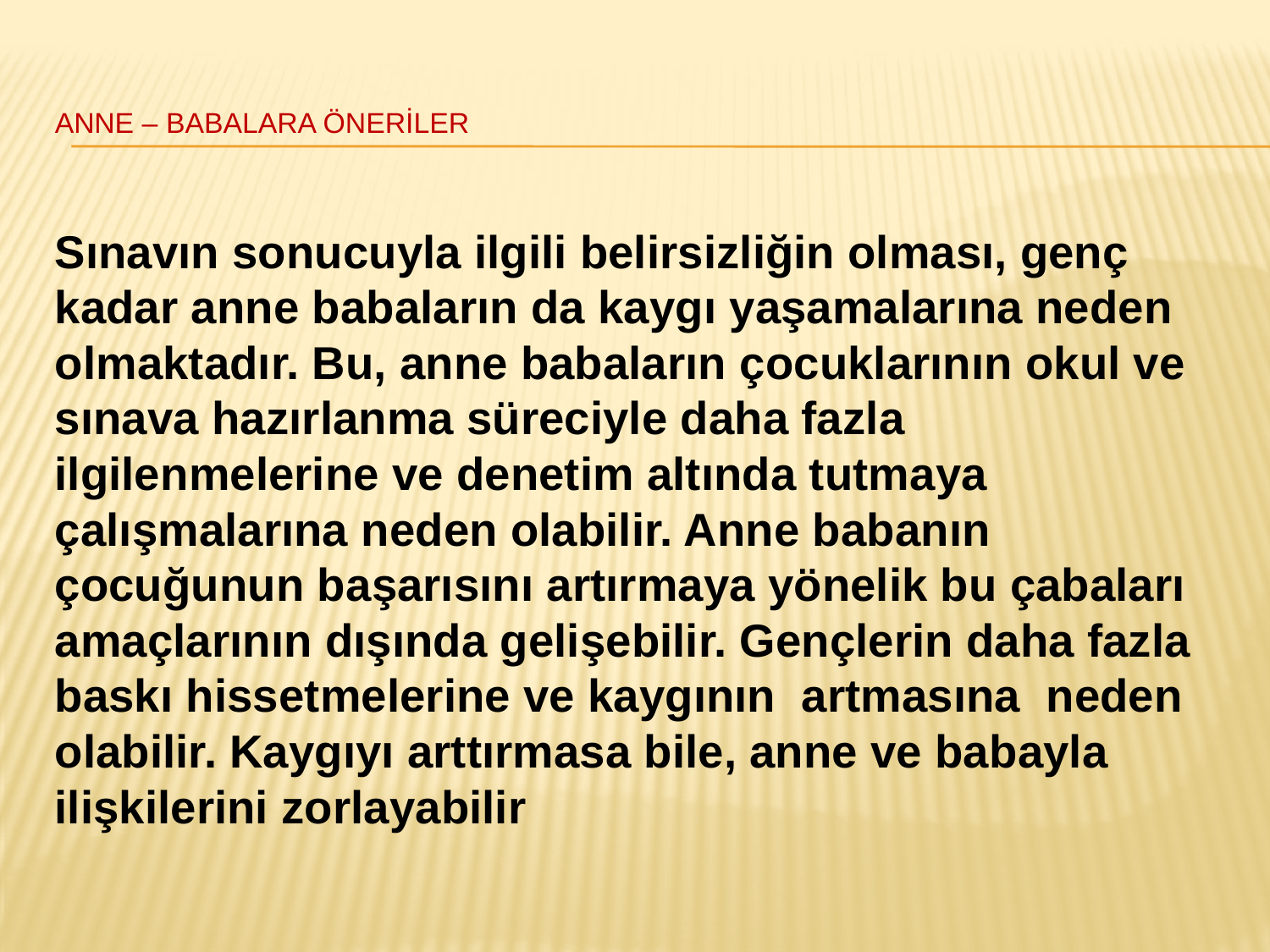

# Anne – Babalara Öneriler
Sınavın sonucuyla ilgili belirsizliğin olması, genç kadar anne babaların da kaygı yaşamalarına neden olmaktadır. Bu, anne babaların çocuklarının okul ve sınava hazırlanma süreciyle daha fazla ilgilenmelerine ve denetim altında tutmaya çalışmalarına neden olabilir. Anne babanın çocuğunun başarısını artırmaya yönelik bu çabaları amaçlarının dışında gelişebilir. Gençlerin daha fazla baskı hissetmelerine ve kaygının  artmasına  neden olabilir. Kaygıyı arttırmasa bile, anne ve babayla  ilişkilerini zorlayabilir